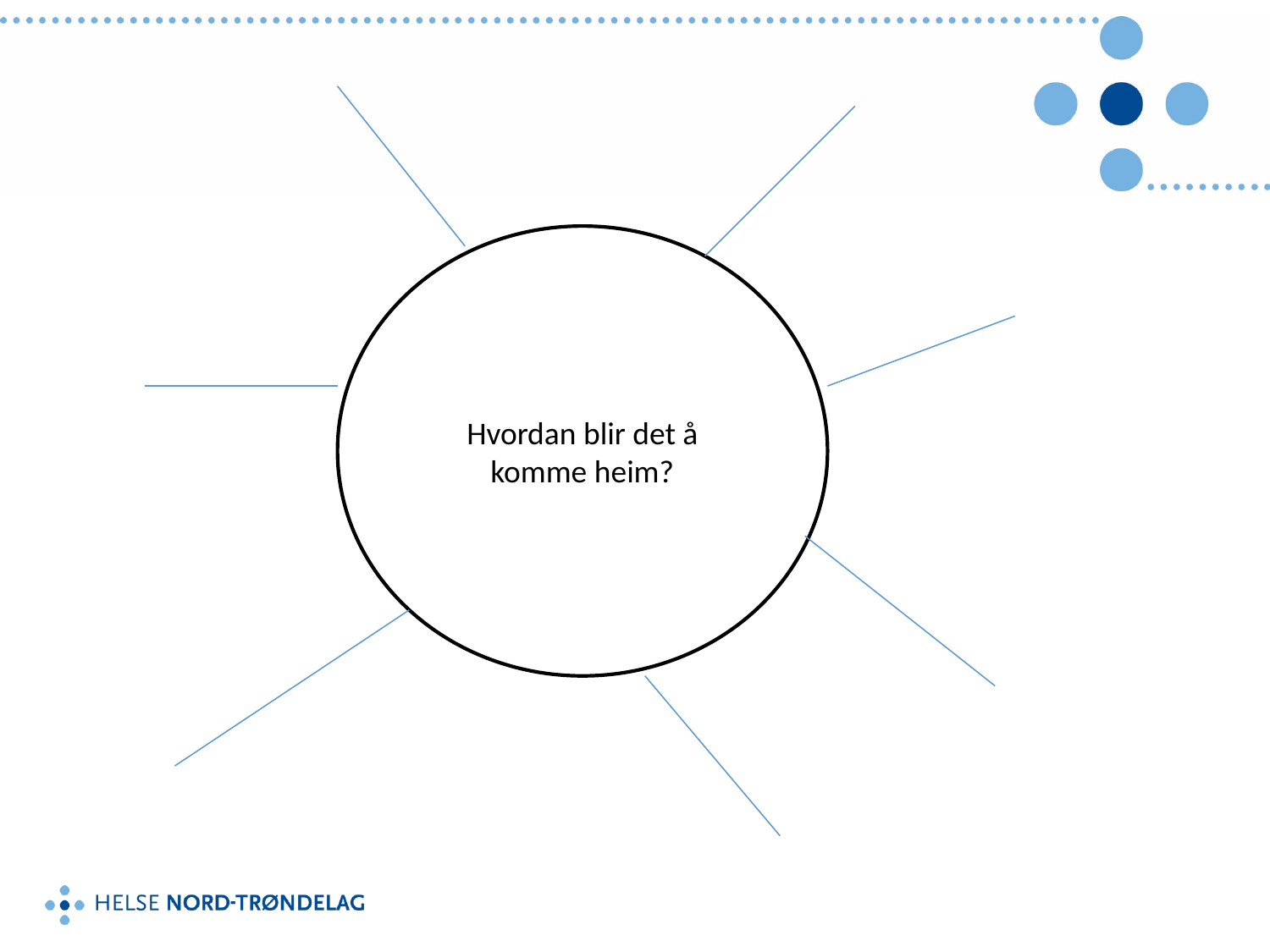

Hvordan blir det å komme heim?
#